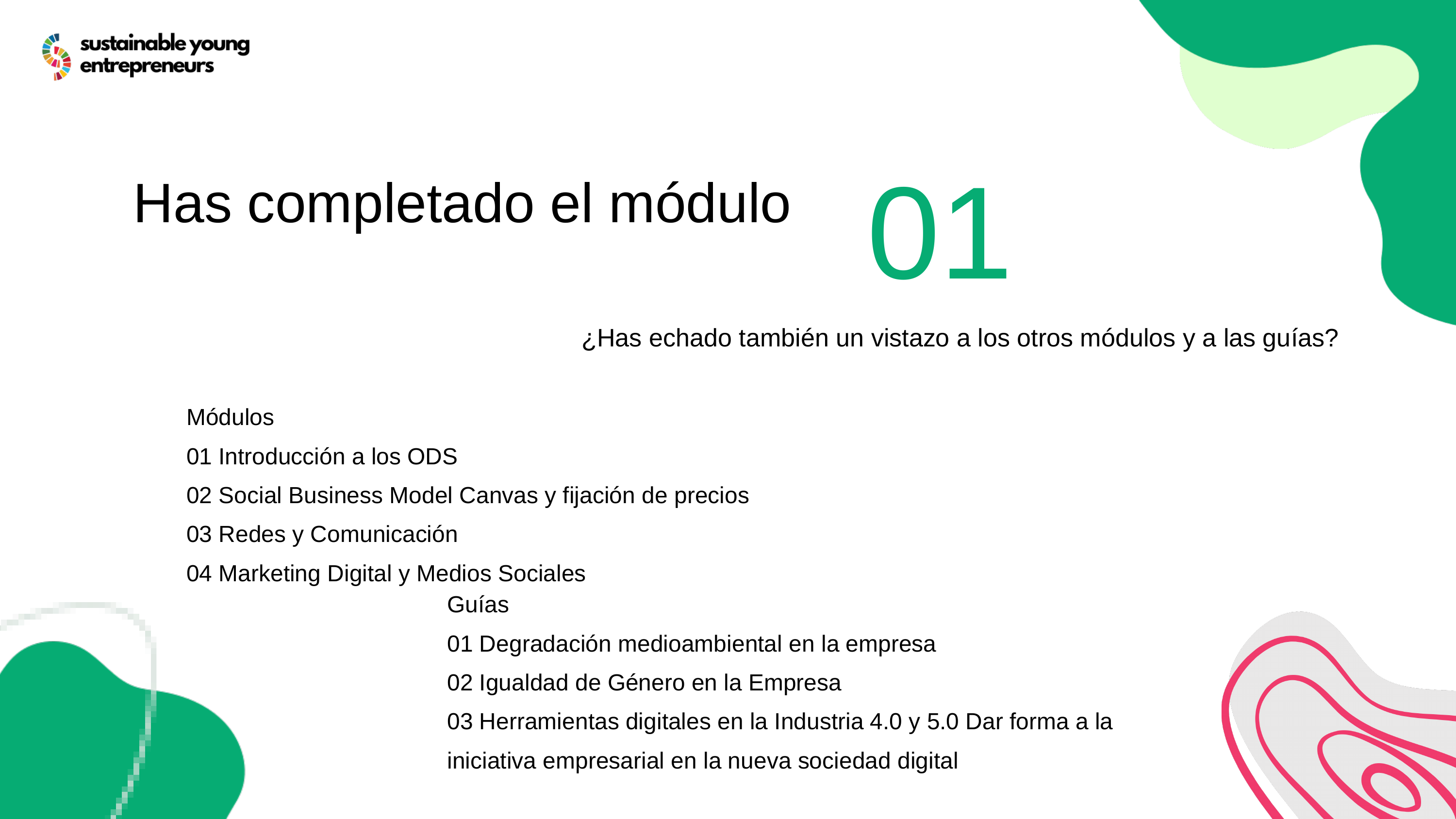

01
Has completado el módulo
¿Has echado también un vistazo a los otros módulos y a las guías?
Módulos
01 Introducción a los ODS
02 Social Business Model Canvas y fijación de precios
03 Redes y Comunicación
04 Marketing Digital y Medios Sociales
Guías
01 Degradación medioambiental en la empresa
02 Igualdad de Género en la Empresa
03 Herramientas digitales en la Industria 4.0 y 5.0 Dar forma a la iniciativa empresarial en la nueva sociedad digital